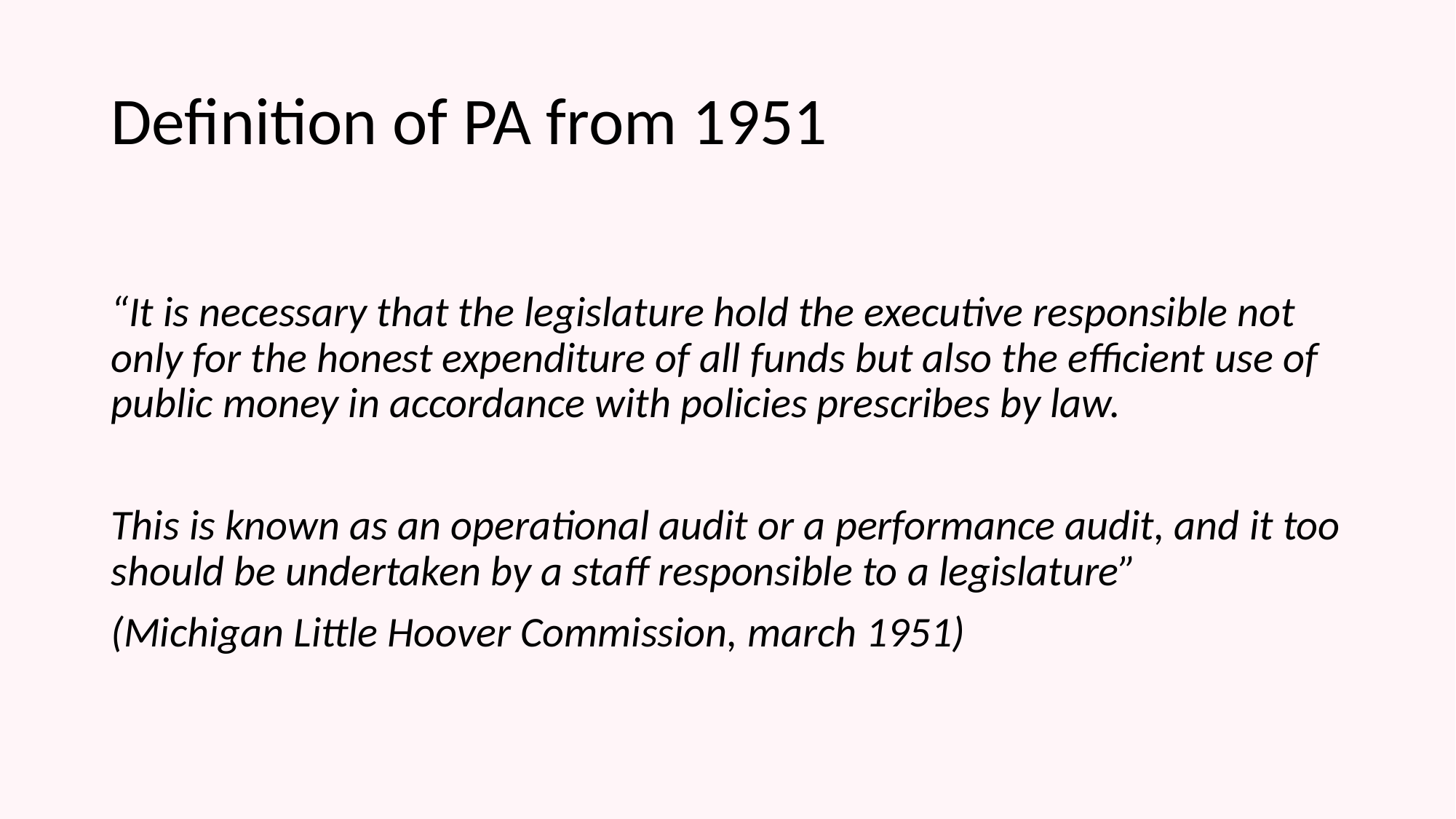

# Definition of PA from 1951

“It is necessary that the legislature hold the executive responsible not only for the honest expenditure of all funds but also the efficient use of public money in accordance with policies prescribes by law.

This is known as an operational audit or a performance audit, and it too should be undertaken by a staff responsible to a legislature”
(Michigan Little Hoover Commission, march 1951)